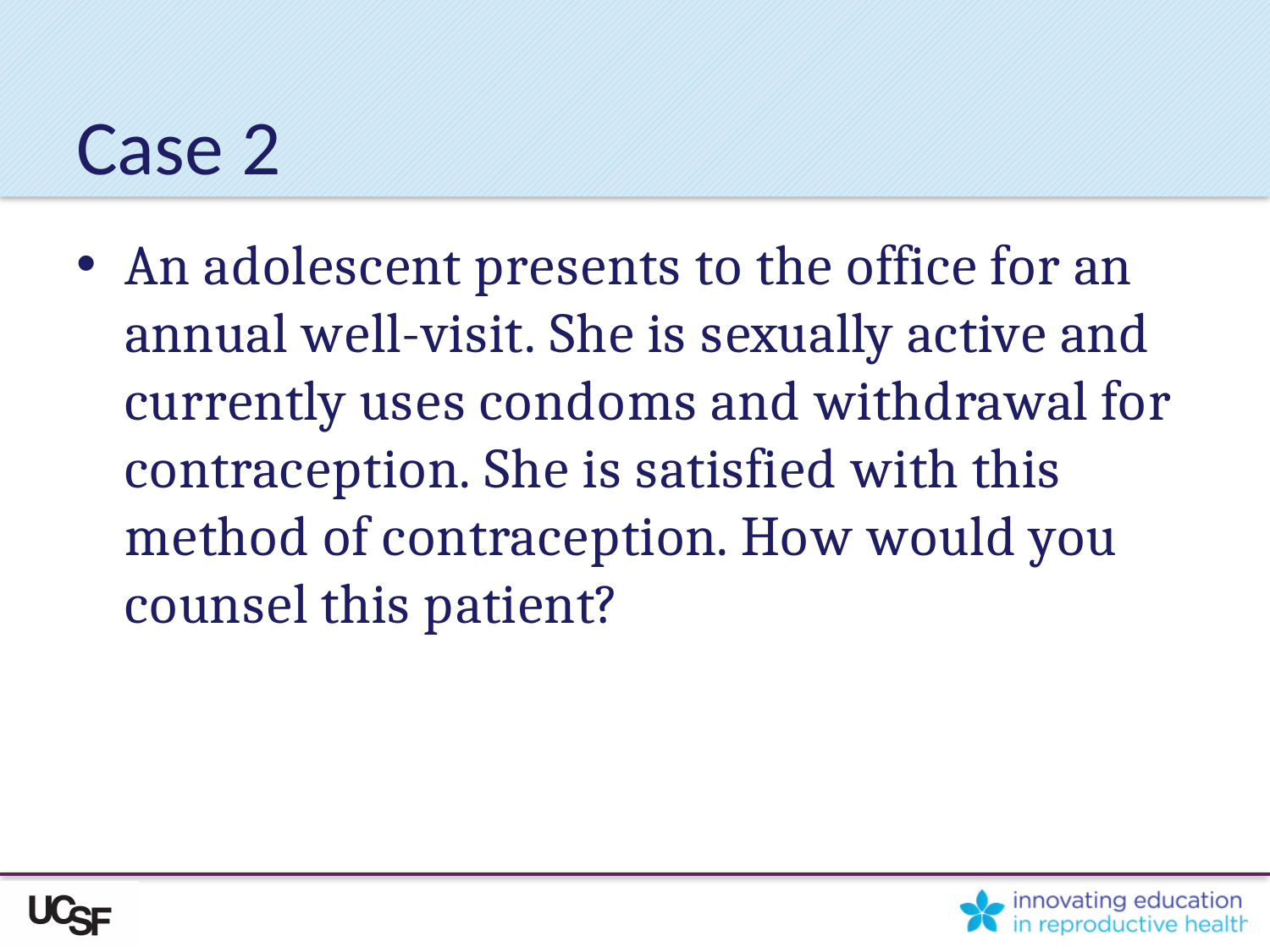

# Case 2
An adolescent presents to the office for an annual well-visit. She is sexually active and currently uses condoms and withdrawal for contraception. She is satisfied with this method of contraception. How would you counsel this patient?